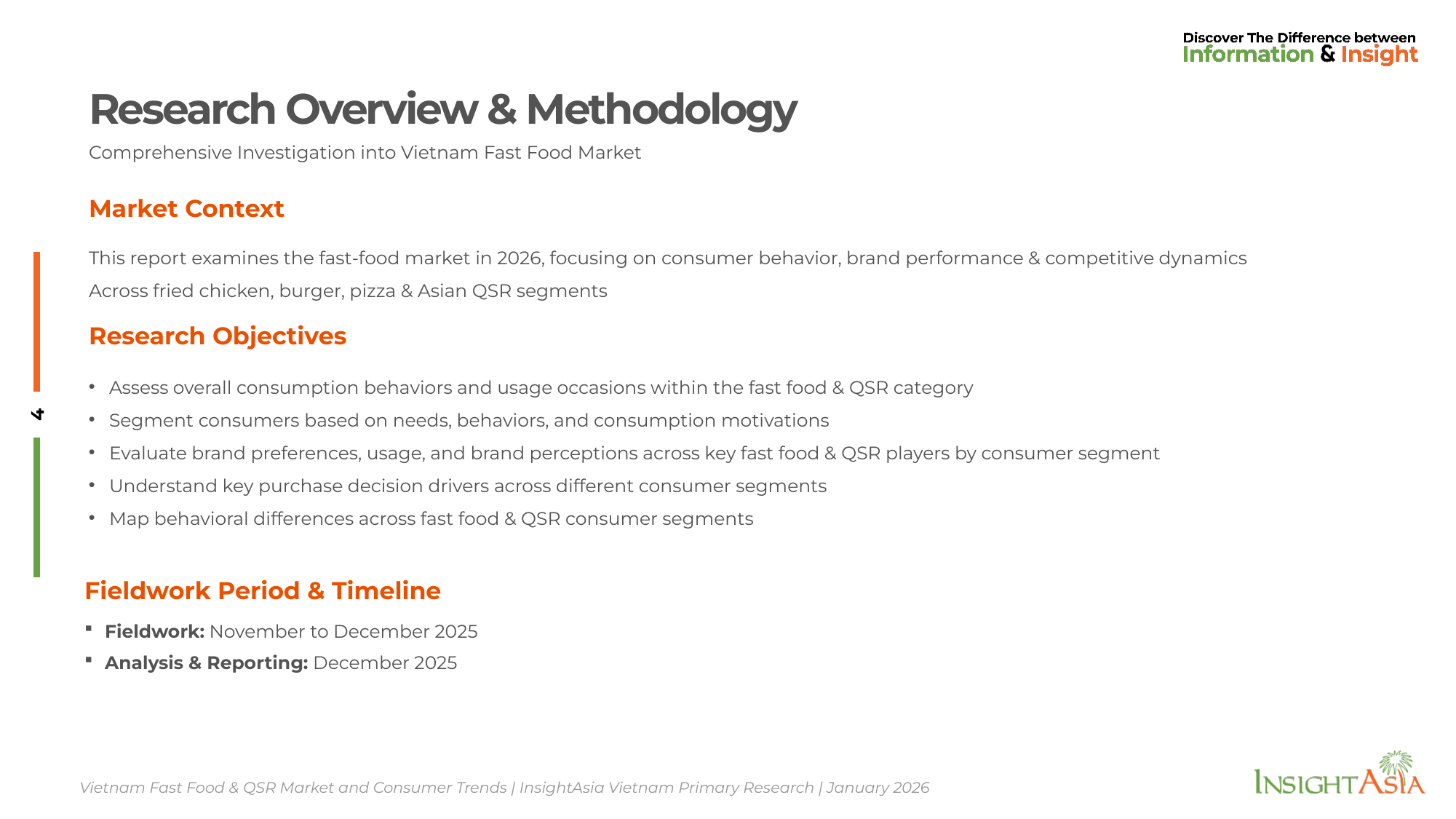

# Research Overview & Methodology
Comprehensive Investigation into Vietnam Fast Food Market
Market Context
This report examines the fast-food market in 2026, focusing on consumer behavior, brand performance & competitive dynamics
Across fried chicken, burger, pizza & Asian QSR segments
Research Objectives
Assess overall consumption behaviors and usage occasions within the fast food & QSR category
Segment consumers based on needs, behaviors, and consumption motivations
Evaluate brand preferences, usage, and brand perceptions across key fast food & QSR players by consumer segment
Understand key purchase decision drivers across different consumer segments
Map behavioral differences across fast food & QSR consumer segments
Fieldwork Period & Timeline
Fieldwork: November to December 2025
Analysis & Reporting: December 2025
Vietnam Fast Food & QSR Market and Consumer Trends | InsightAsia Vietnam Primary Research | January 2026